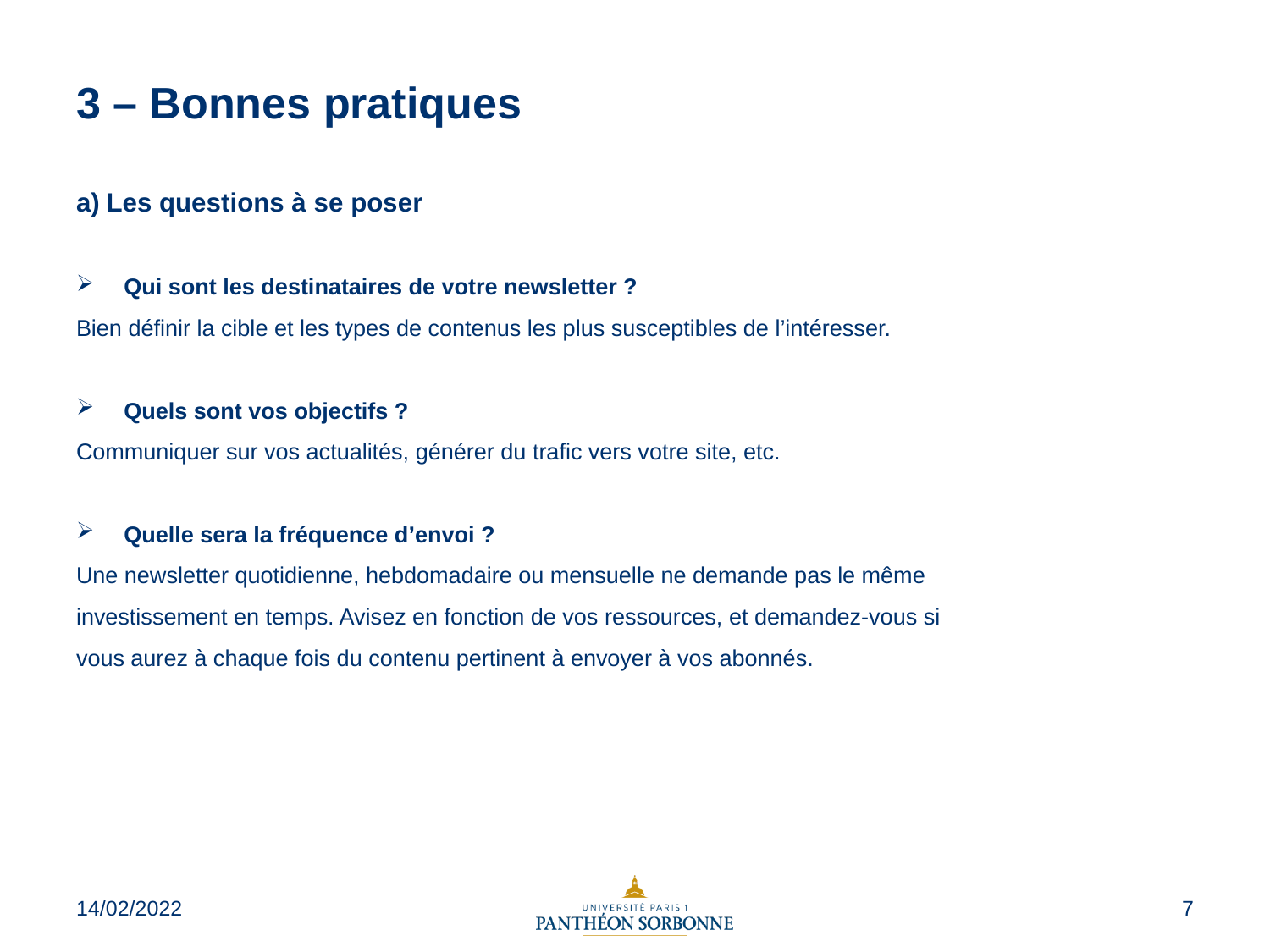

# 3 – Bonnes pratiques
Les questions à se poser

Qui sont les destinataires de votre newsletter ?
Bien définir la cible et les types de contenus les plus susceptibles de l’intéresser.

Quels sont vos objectifs ?
Communiquer sur vos actualités, générer du trafic vers votre site, etc.

Quelle sera la fréquence d’envoi ?
Une newsletter quotidienne, hebdomadaire ou mensuelle ne demande pas le même investissement en temps. Avisez en fonction de vos ressources, et demandez-vous si vous aurez à chaque fois du contenu pertinent à envoyer à vos abonnés.

14/02/2022
7